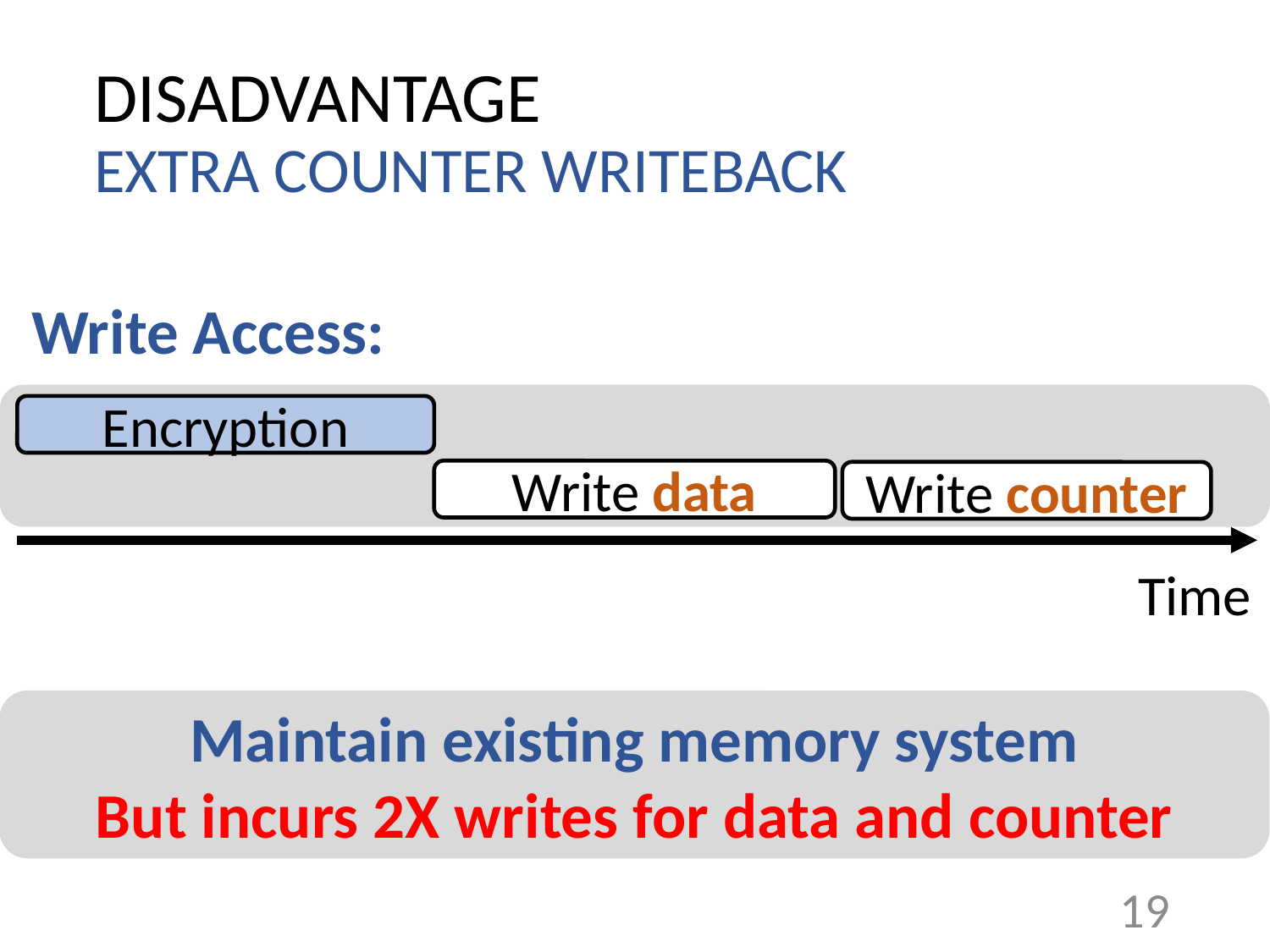

# DISADVANTAGE EXTRA COUNTER WRITEBACK
Write Access:

Encryption
Write data
Write counter
Time
Maintain existing memory system
But incurs 2X writes for data and counter
19